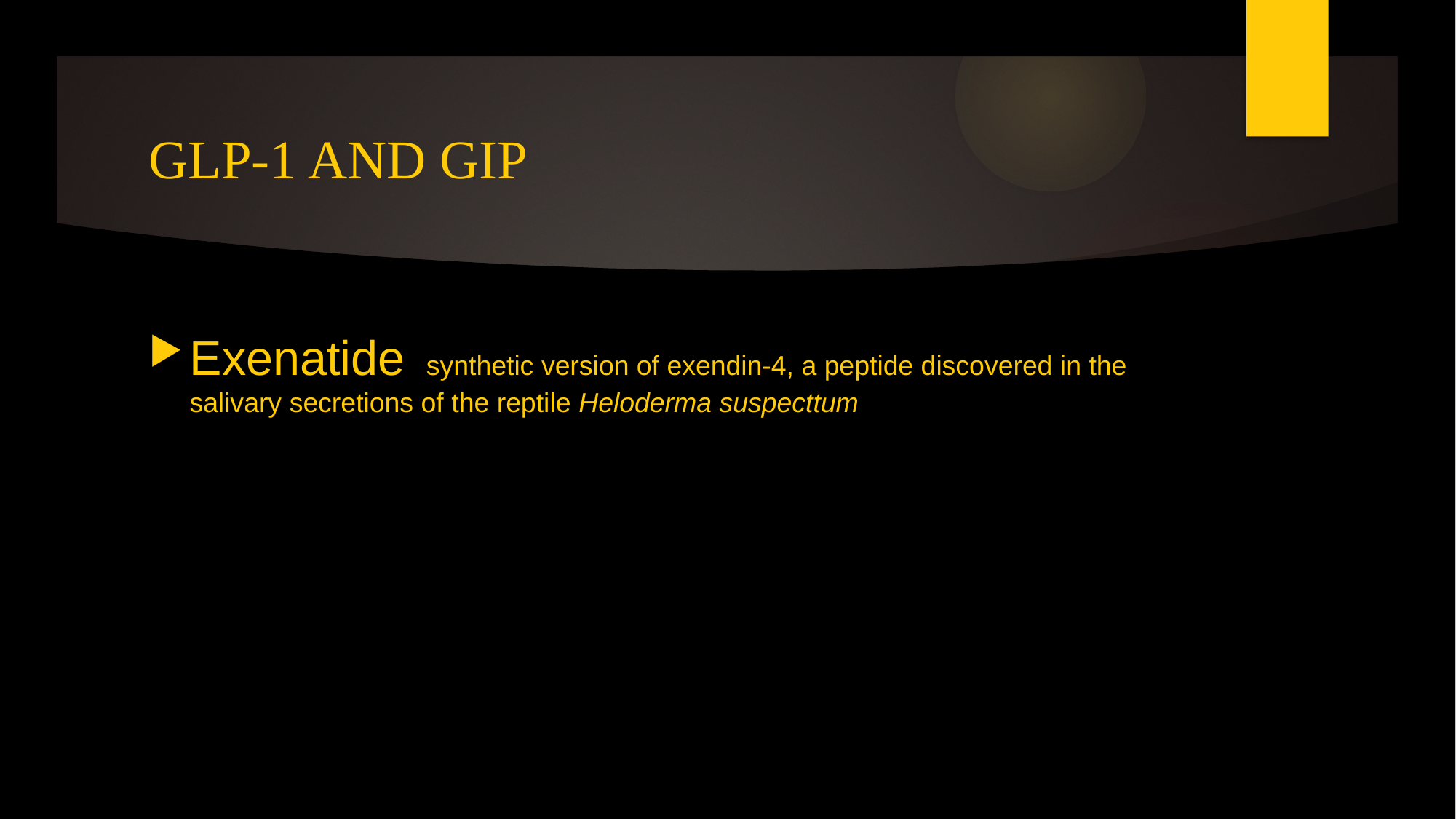

# GLP-1 AND GIP
Exenatide  synthetic version of exendin-4, a peptide discovered in the salivary secretions of the reptile Heloderma suspecttum